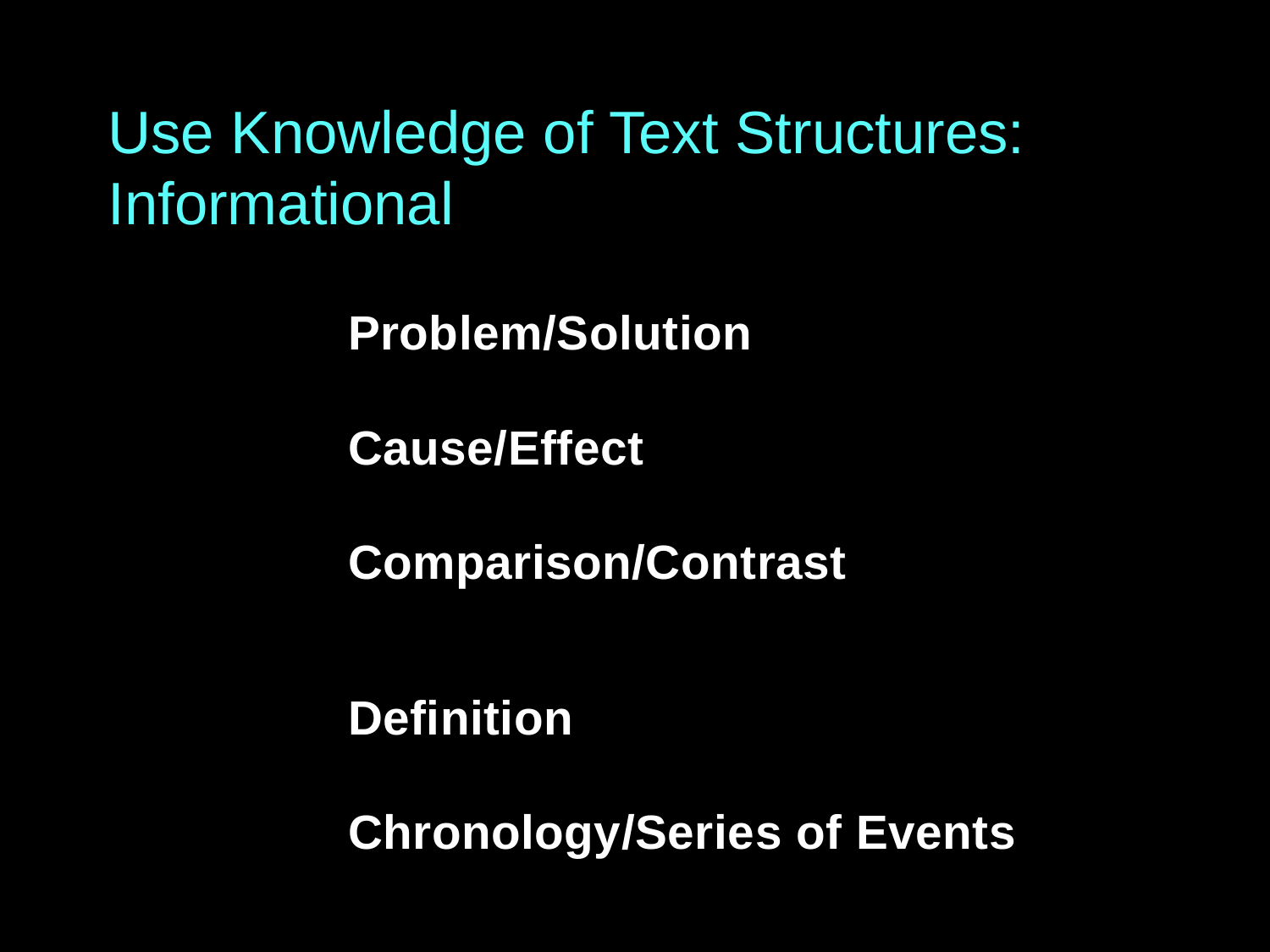

# Use Knowledge of Text Structures: Informational
	Problem/Solution
	Cause/Effect
	Comparison/Contrast

	Definition
	Chronology/Series of Events